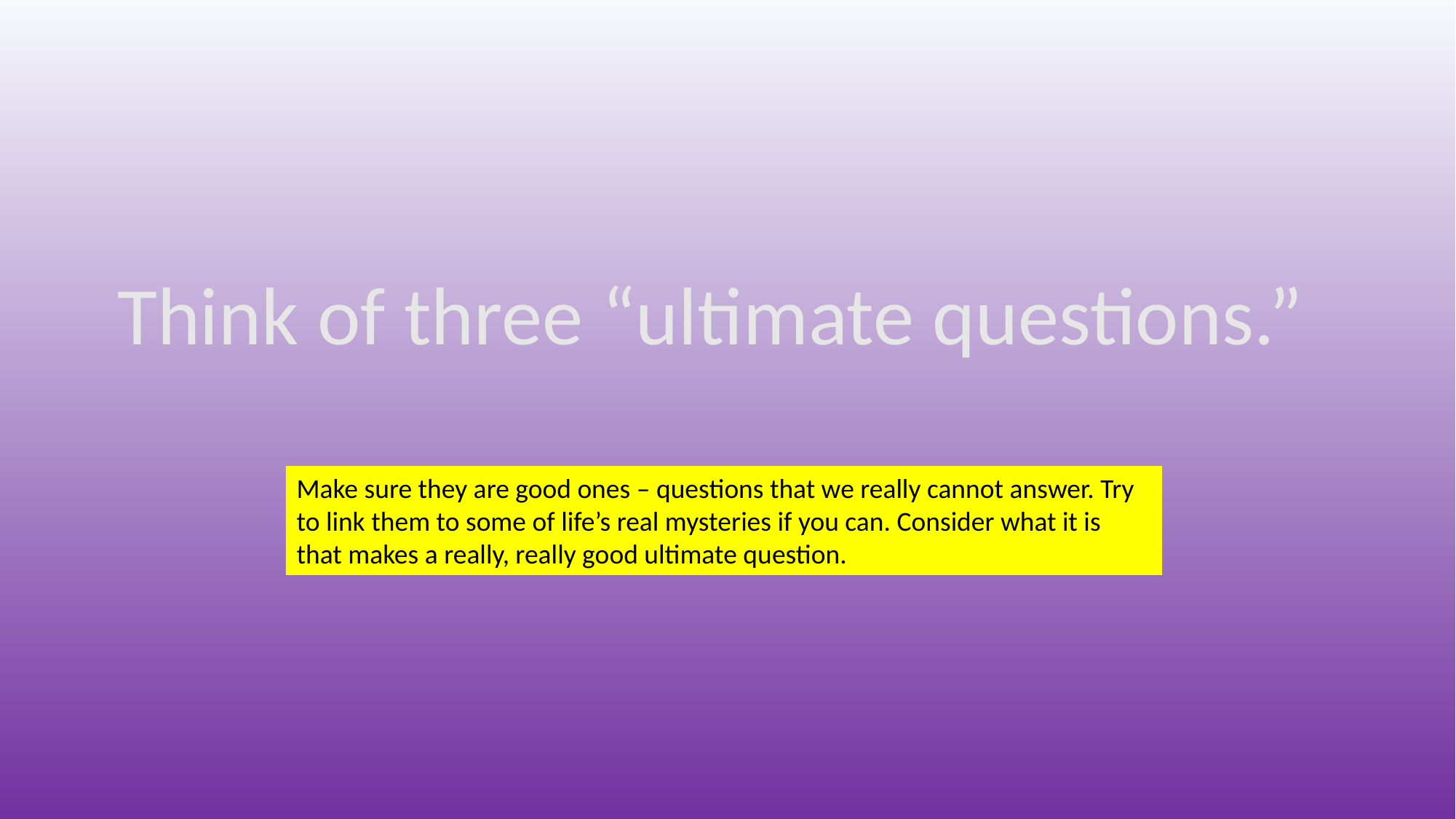

Think of three “ultimate questions.”
Make sure they are good ones – questions that we really cannot answer. Try to link them to some of life’s real mysteries if you can. Consider what it is that makes a really, really good ultimate question.